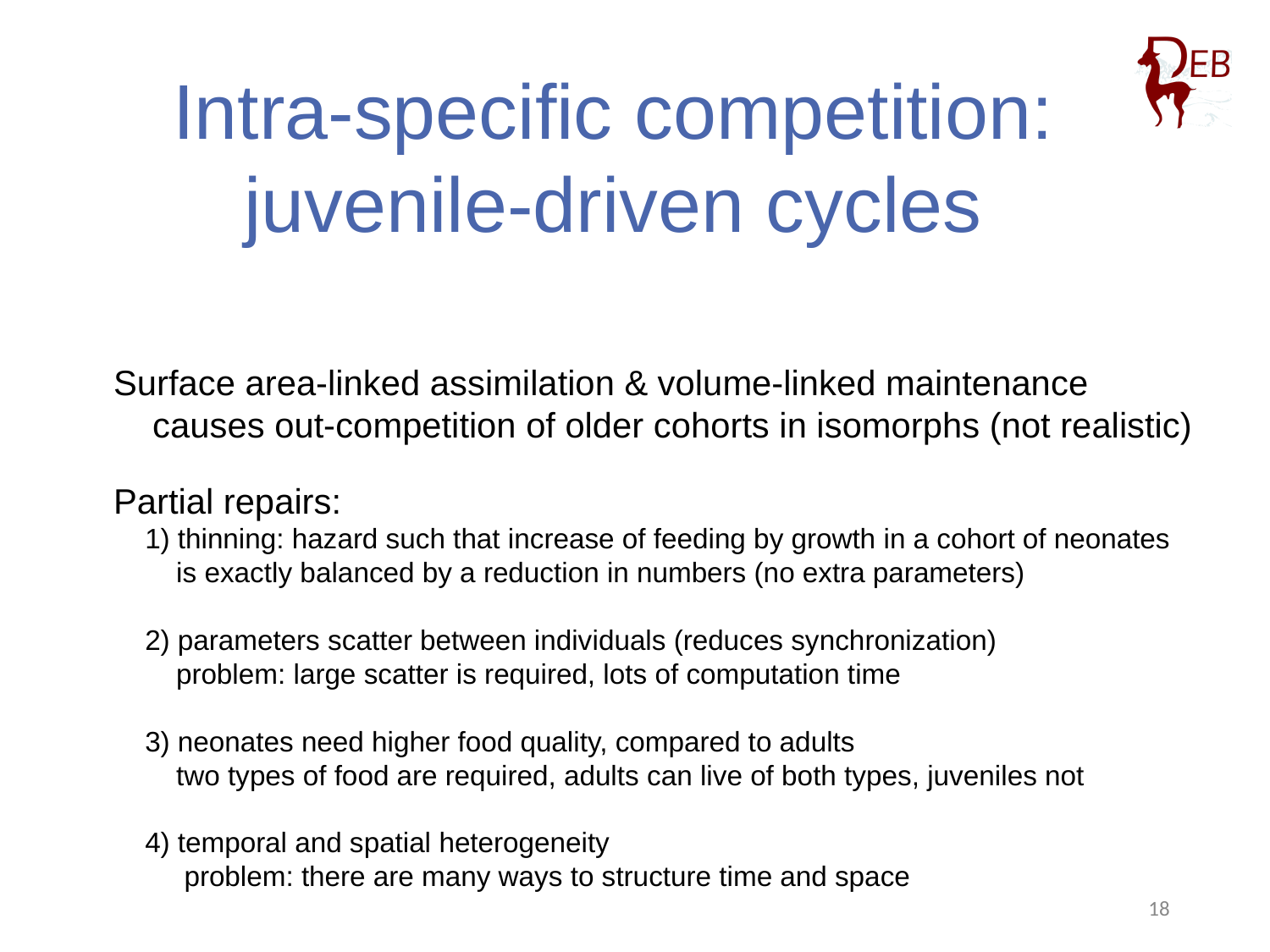

Intra-specific competition:
juvenile-driven cycles
Surface area-linked assimilation & volume-linked maintenance
    causes out-competition of older cohorts in isomorphs (not realistic)

Partial repairs:
    1) thinning: hazard such that increase of feeding by growth in a cohort of neonates
        is exactly balanced by a reduction in numbers (no extra parameters)

    2) parameters scatter between individuals (reduces synchronization)
        problem: large scatter is required, lots of computation time

    3) neonates need higher food quality, compared to adults
        two types of food are required, adults can live of both types, juveniles not

    4) temporal and spatial heterogeneity
         problem: there are many ways to structure time and space
18